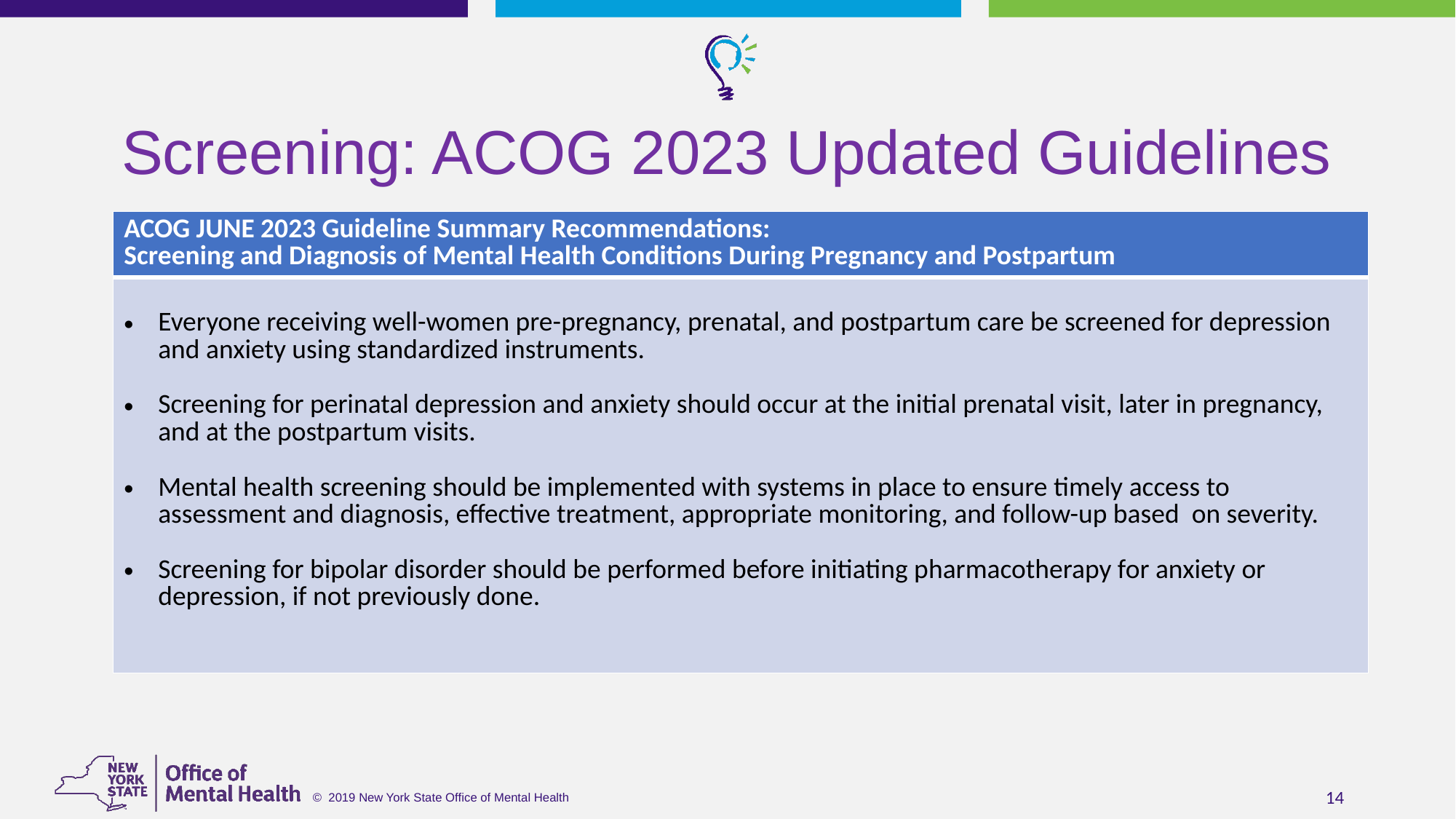

# Screening: ACOG 2023 Updated Guidelines
| ACOG JUNE 2023 Guideline Summary Recommendations: Screening and Diagnosis of Mental Health Conditions During Pregnancy and Postpartum |
| --- |
| Everyone receiving well-women pre-pregnancy, prenatal, and postpartum care be screened for depression and anxiety using standardized instruments. Screening for perinatal depression and anxiety should occur at the initial prenatal visit, later in pregnancy, and at the postpartum visits. Mental health screening should be implemented with systems in place to ensure timely access to assessment and diagnosis, effective treatment, appropriate monitoring, and follow-up based on severity. Screening for bipolar disorder should be performed before initiating pharmacotherapy for anxiety or depression, if not previously done. |